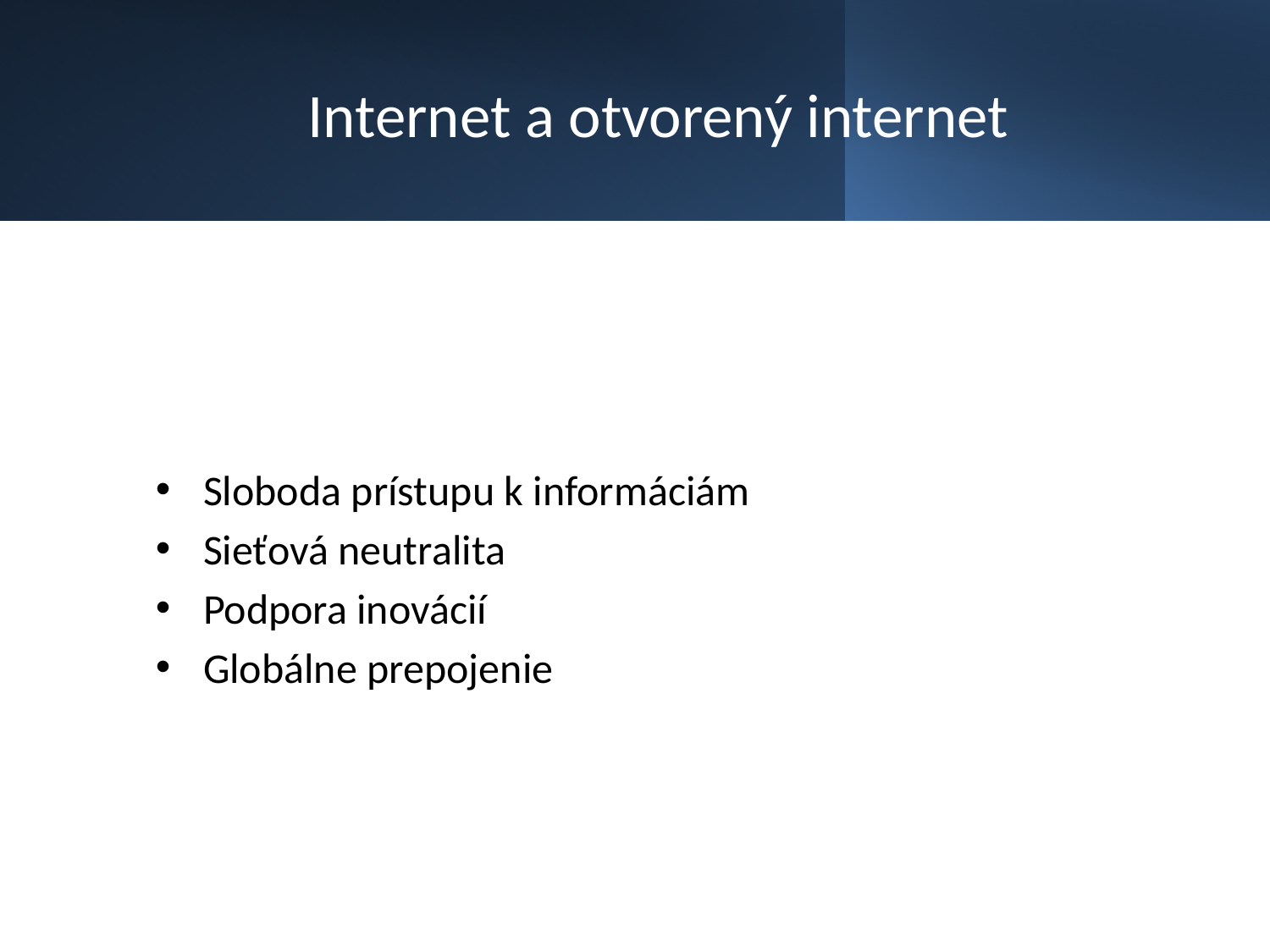

# Internet a otvorený internet
Sloboda prístupu k informáciám
Sieťová neutralita
Podpora inovácií
Globálne prepojenie